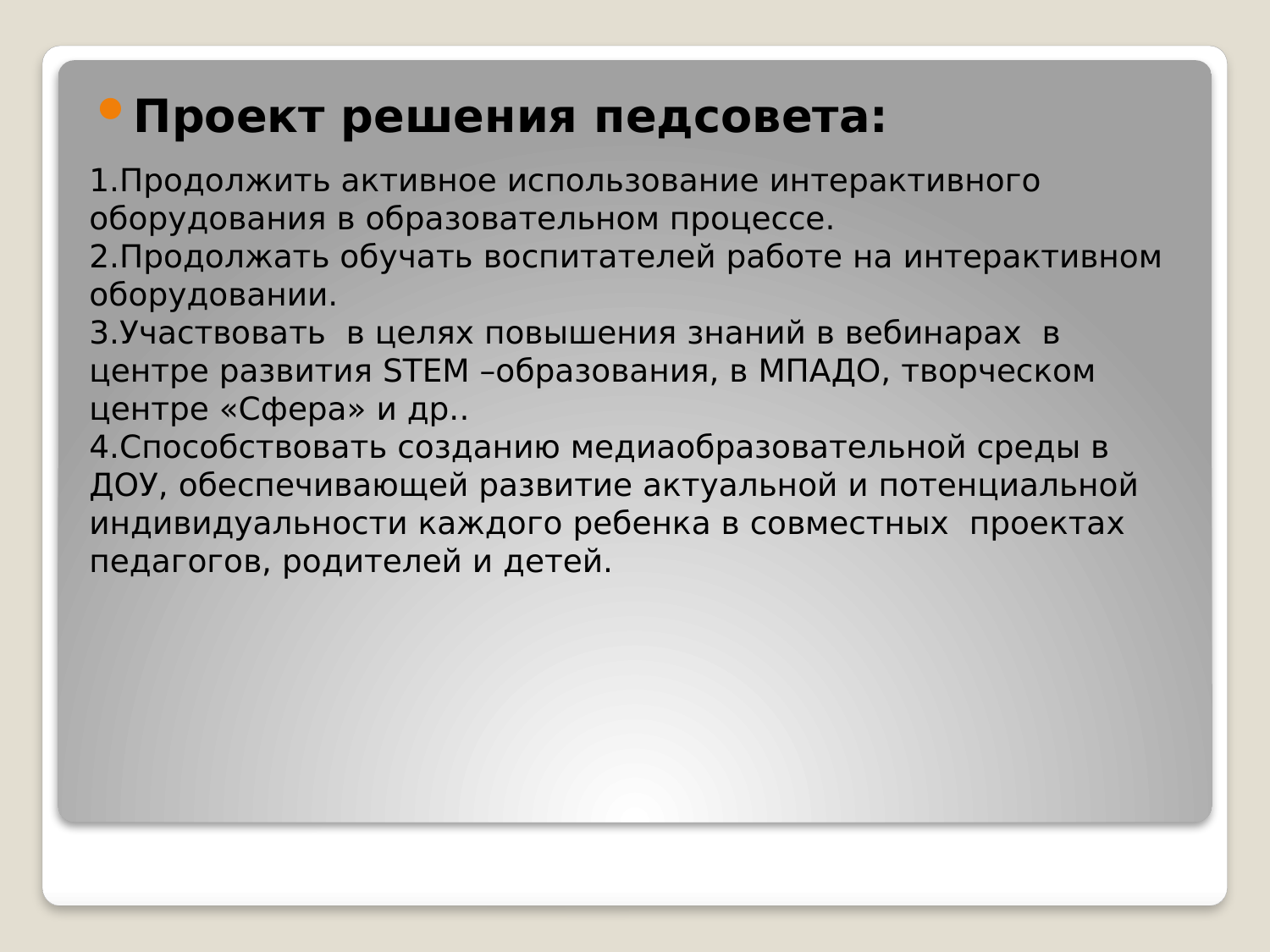

Проект решения педсовета:
1.Продолжить активное использование интерактивного оборудования в образовательном процессе.
2.Продолжать обучать воспитателей работе на интерактивном оборудовании.
3.Участвовать  в целях повышения знаний в вебинарах  в центре развития STEM –образования, в МПАДО, творческом центре «Сфера» и др..
4.Способствовать созданию медиаобразовательной среды в ДОУ, обеспечивающей развитие актуальной и потенциальной индивидуальности каждого ребенка в совместных  проектах педагогов, родителей и детей.

#